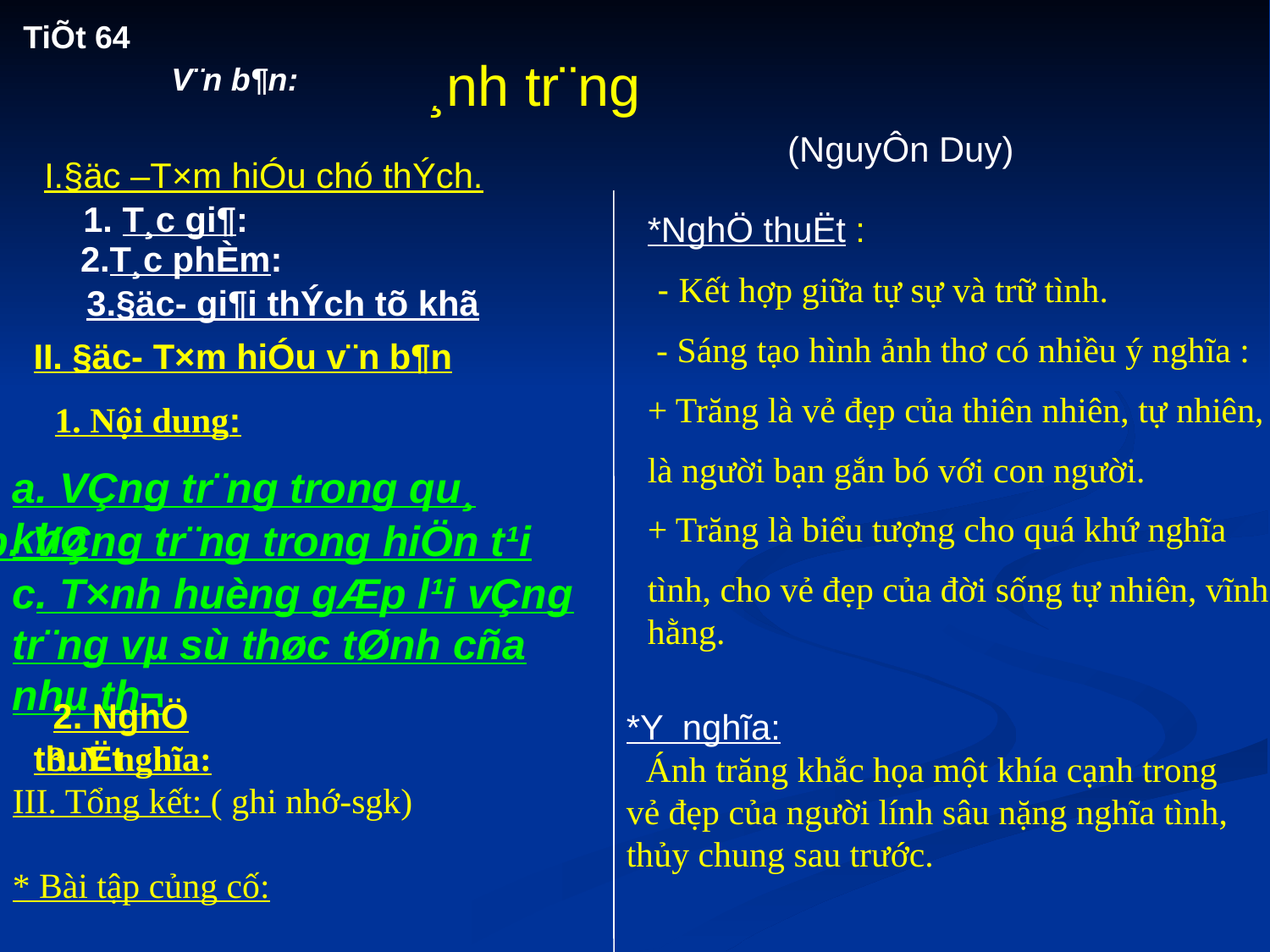

TiÕt 64
¸nh tr¨ng
V¨n b¶n:
(NguyÔn Duy)
I.§äc –T×m hiÓu chó thÝch.
1. T¸c gi¶:

*NghÖ thuËt :
 - Kết hợp giữa tự sự và trữ tình.
 - Sáng tạo hình ảnh thơ có nhiều ý nghĩa :
+ Trăng là vẻ đẹp của thiên nhiên, tự nhiên,
là người bạn gắn bó với con người.
+ Trăng là biểu tượng cho quá khứ nghĩa
tình, cho vẻ đẹp của đời sống tự nhiên, vĩnh hằng.
2.T¸c phÈm:
3.§äc- gi¶i thÝch tõ khã
II. §äc- T×m hiÓu v¨n b¶n
1. Nội dung:
a. VÇng tr¨ng trong qu¸ khø
b. VÇng tr¨ng trong hiÖn t¹i
c. T×nh huèng gÆp l¹i vÇng tr¨ng vµ sù thøc tØnh cña nhµ th¬
  2. NghÖ thuËt
*Y  nghĩa:
  Ánh trăng khắc họa một khía cạnh trong vẻ đẹp của người lính sâu nặng nghĩa tình, thủy chung sau trước.

    3. Y nghĩa:
III. Tổng kết: ( ghi nhớ-sgk)
* Bài tập củng cố: